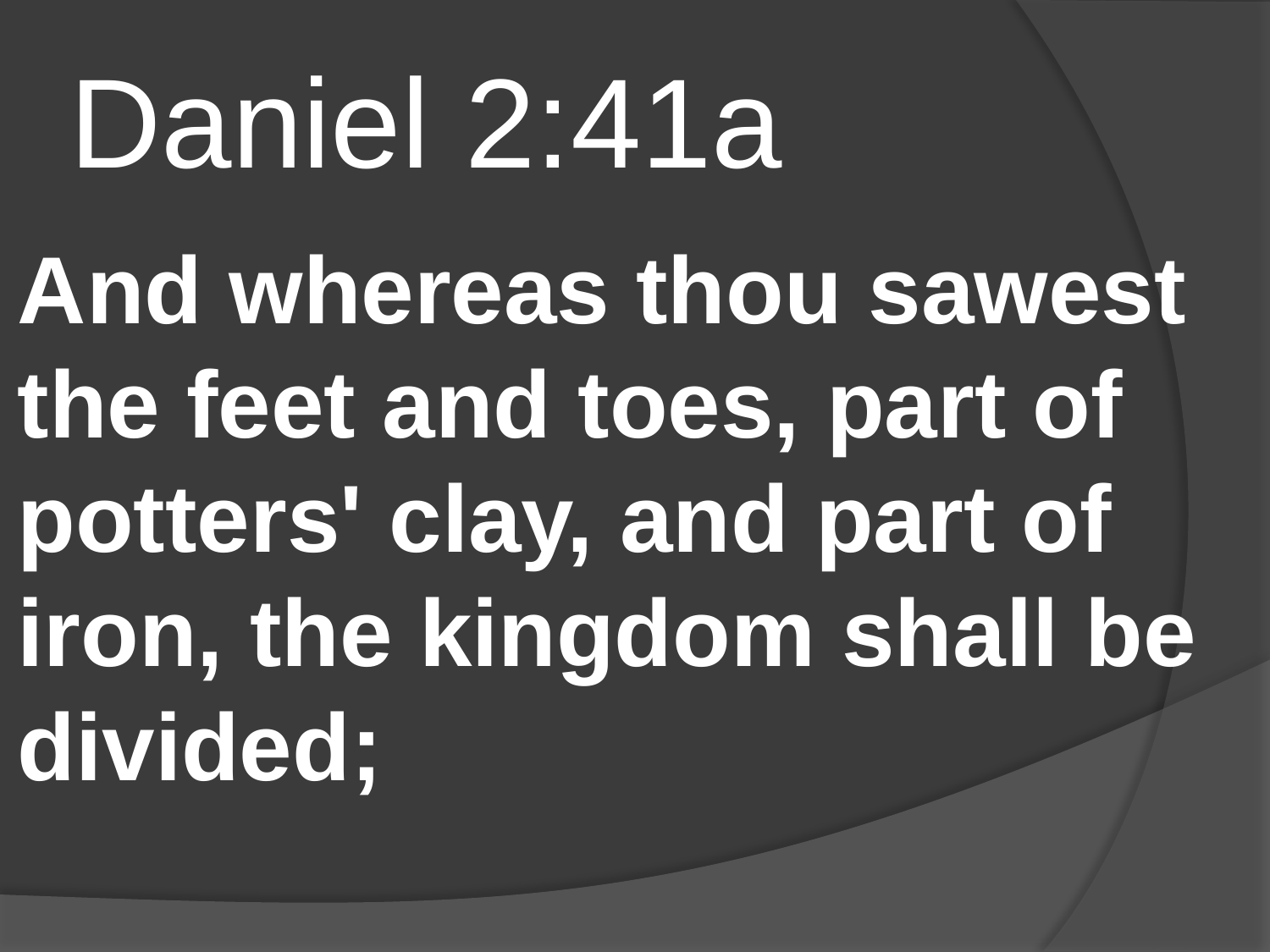

# Daniel 2:41a
And whereas thou sawest the feet and toes, part of potters' clay, and part of iron, the kingdom shall be divided;